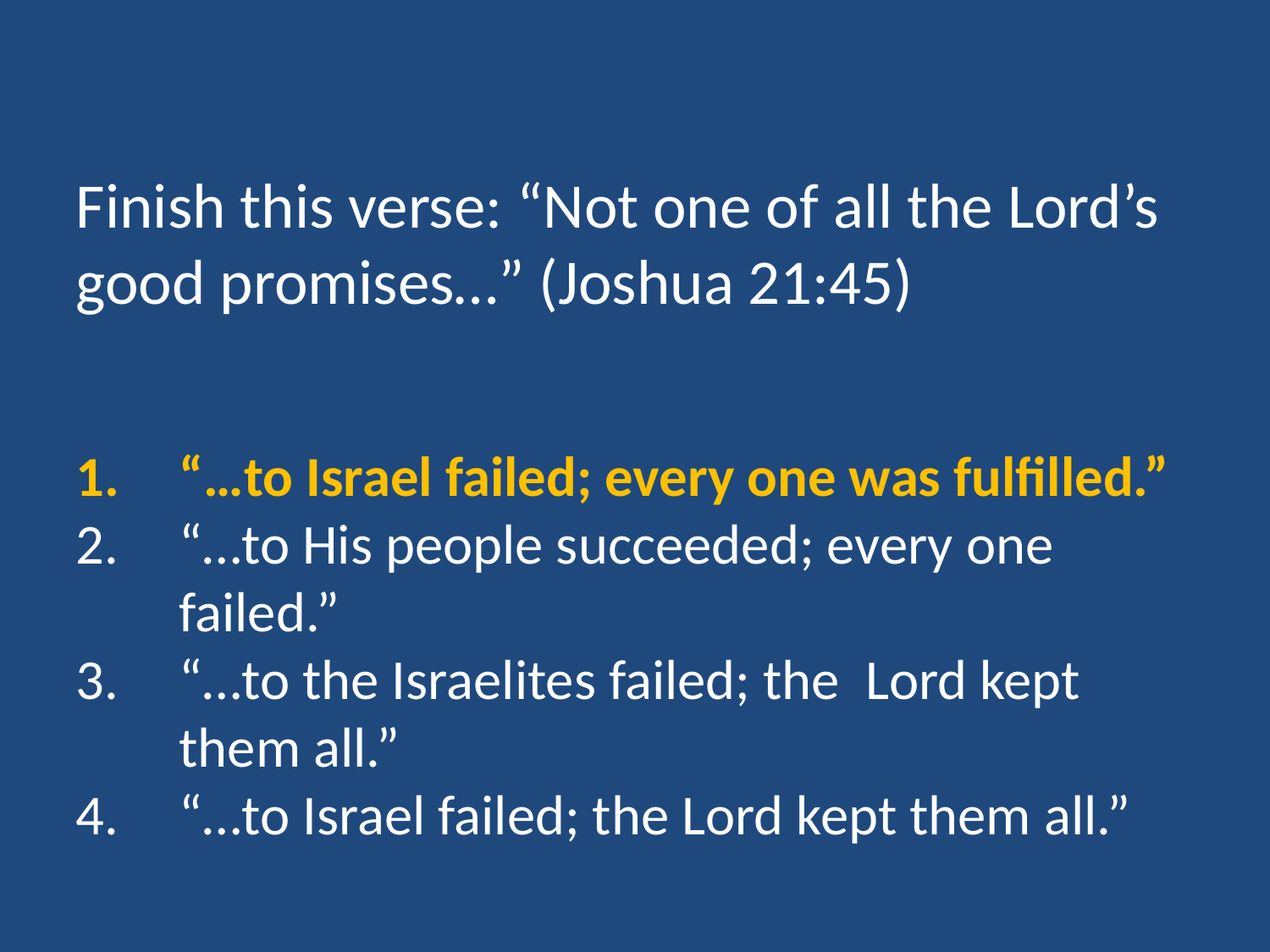

Finish this verse: “Not one of all the Lord’s good promises…” (Joshua 21:45)
“…to Israel failed; every one was fulfilled.”
“…to His people succeeded; every one failed.”
“…to the Israelites failed; the  Lord kept them all.”
“…to Israel failed; the Lord kept them all.”